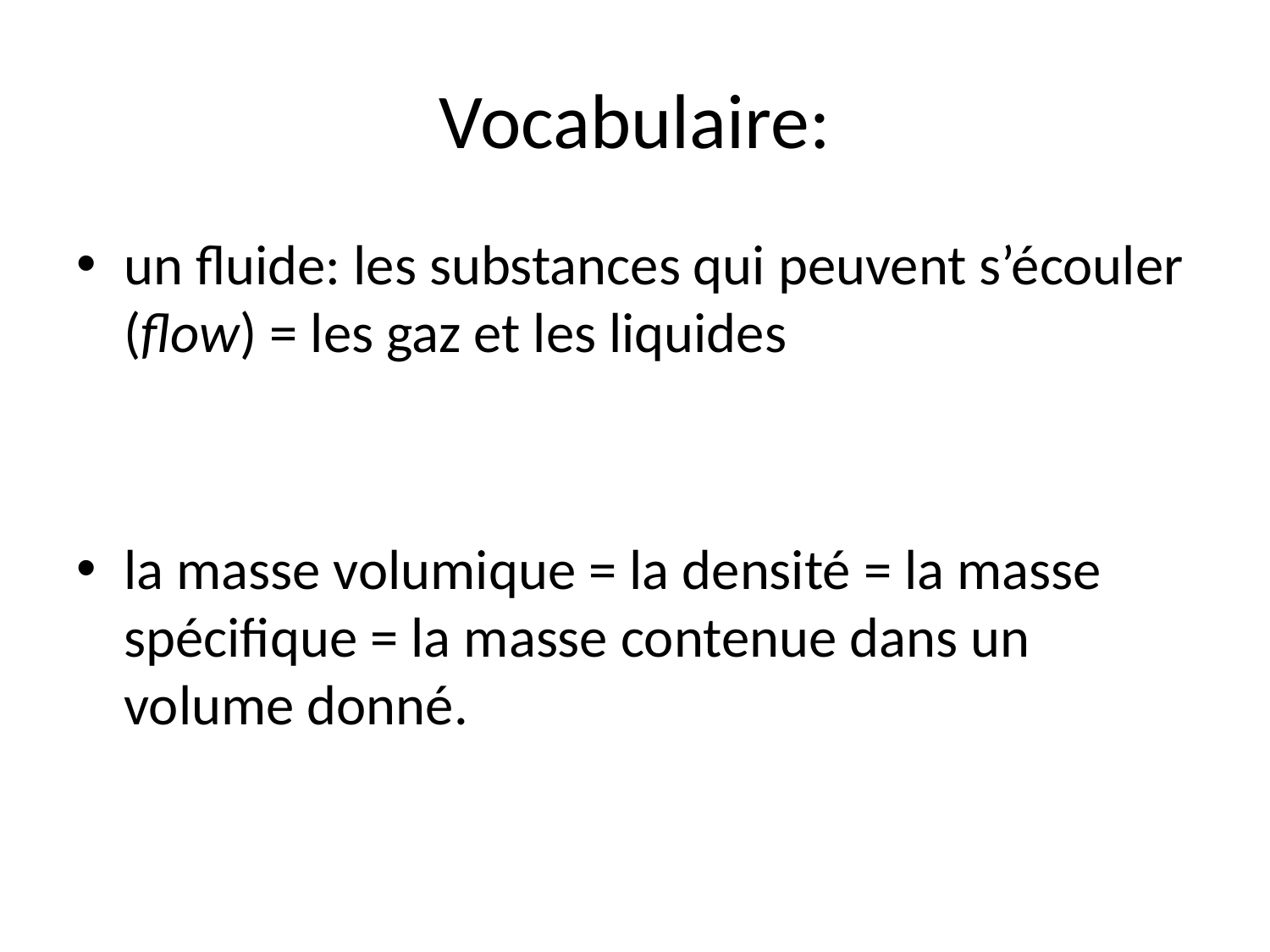

# Vocabulaire:
un fluide: les substances qui peuvent s’écouler (flow) = les gaz et les liquides

la masse volumique = la densité = la masse spécifique = la masse contenue dans un volume donné.